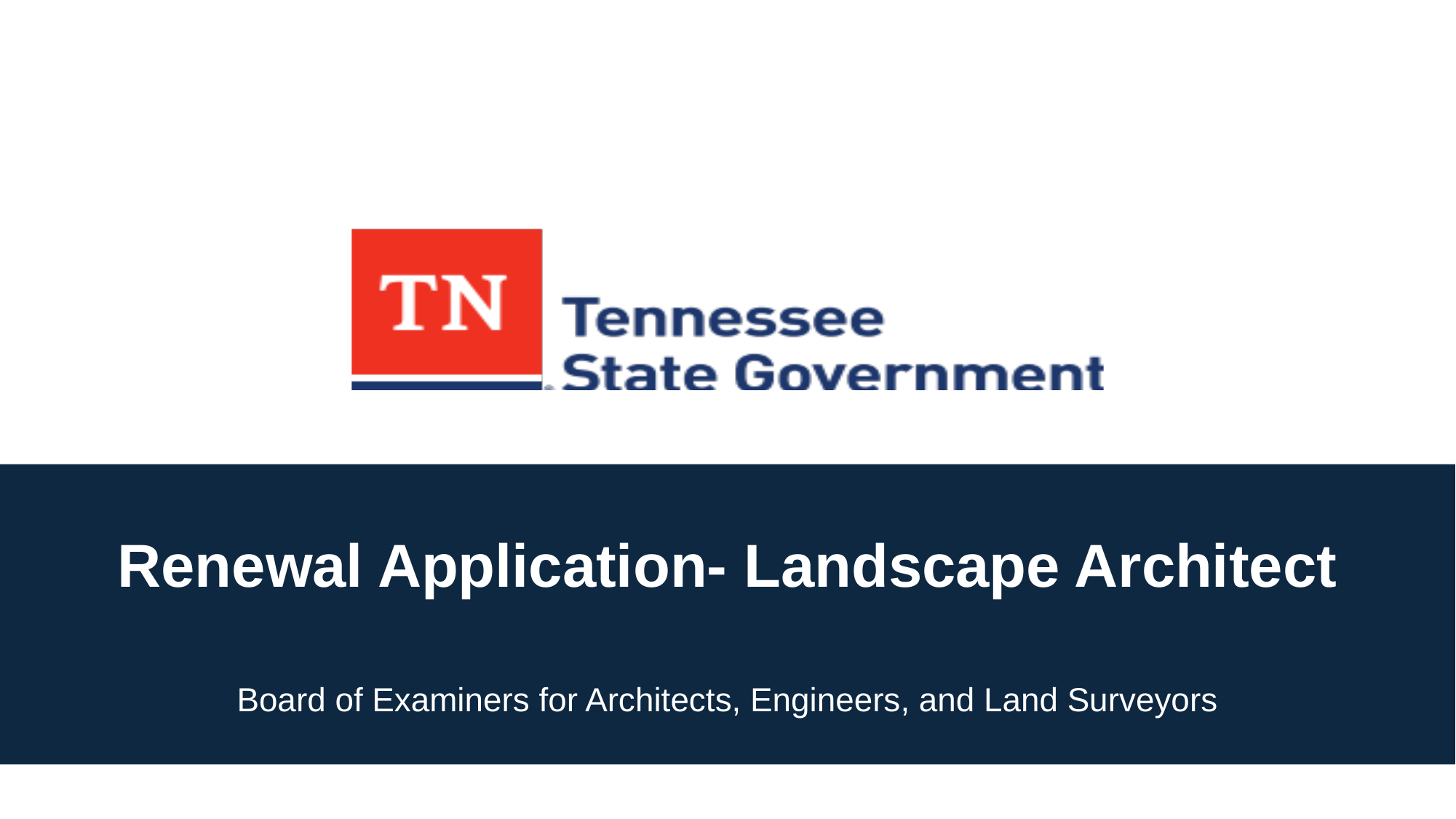

# Renewal Application- Landscape Architect
Board of Examiners for Architects, Engineers, and Land Surveyors